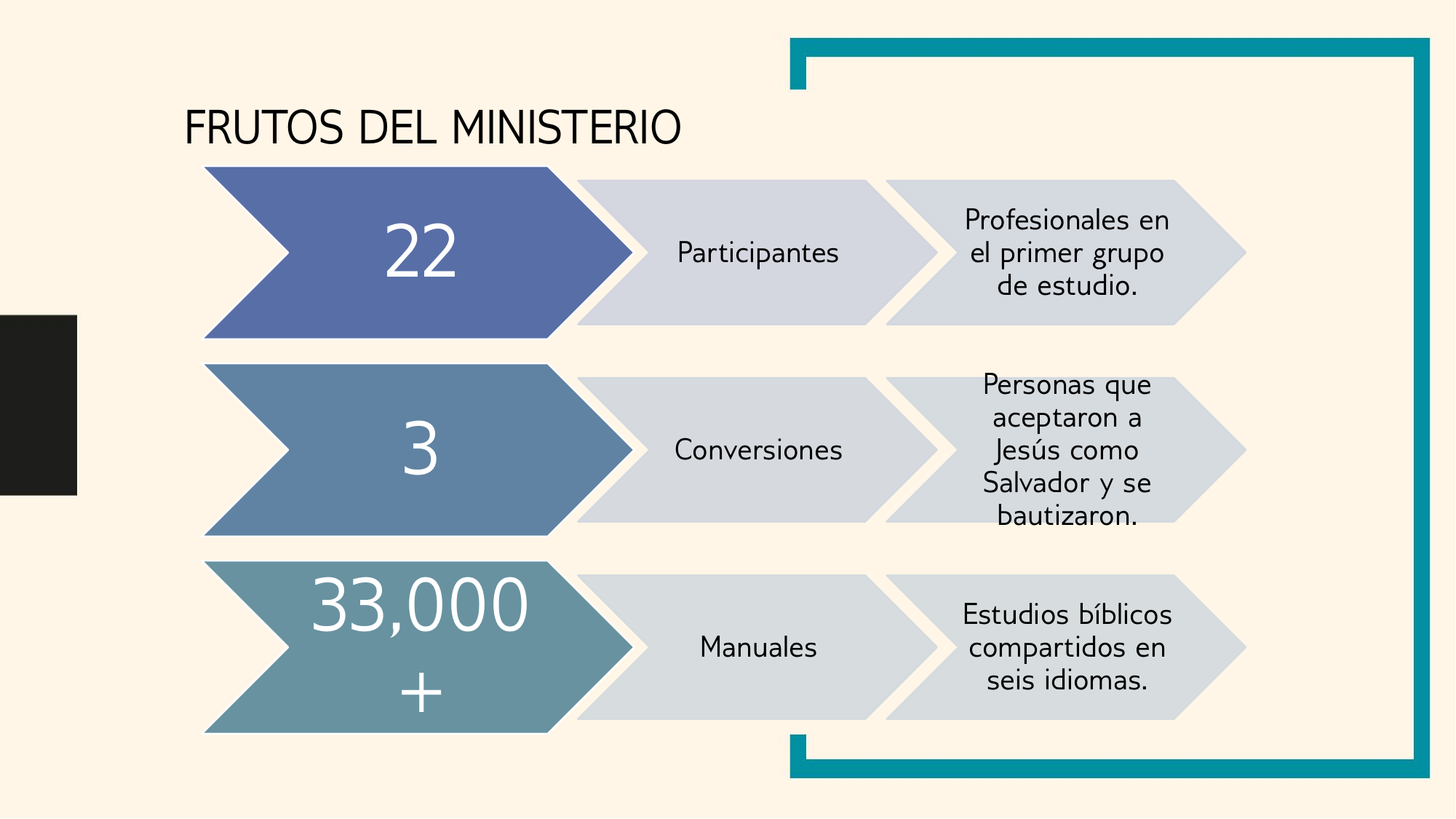

# Frutos del Ministerio
22
Participantes
Profesionales en el primer grupo de estudio.
3
Conversiones
Personas que aceptaron a Jesús como Salvador y se bautizaron.
33,000+
Manuales
Estudios bíblicos compartidos en seis idiomas.